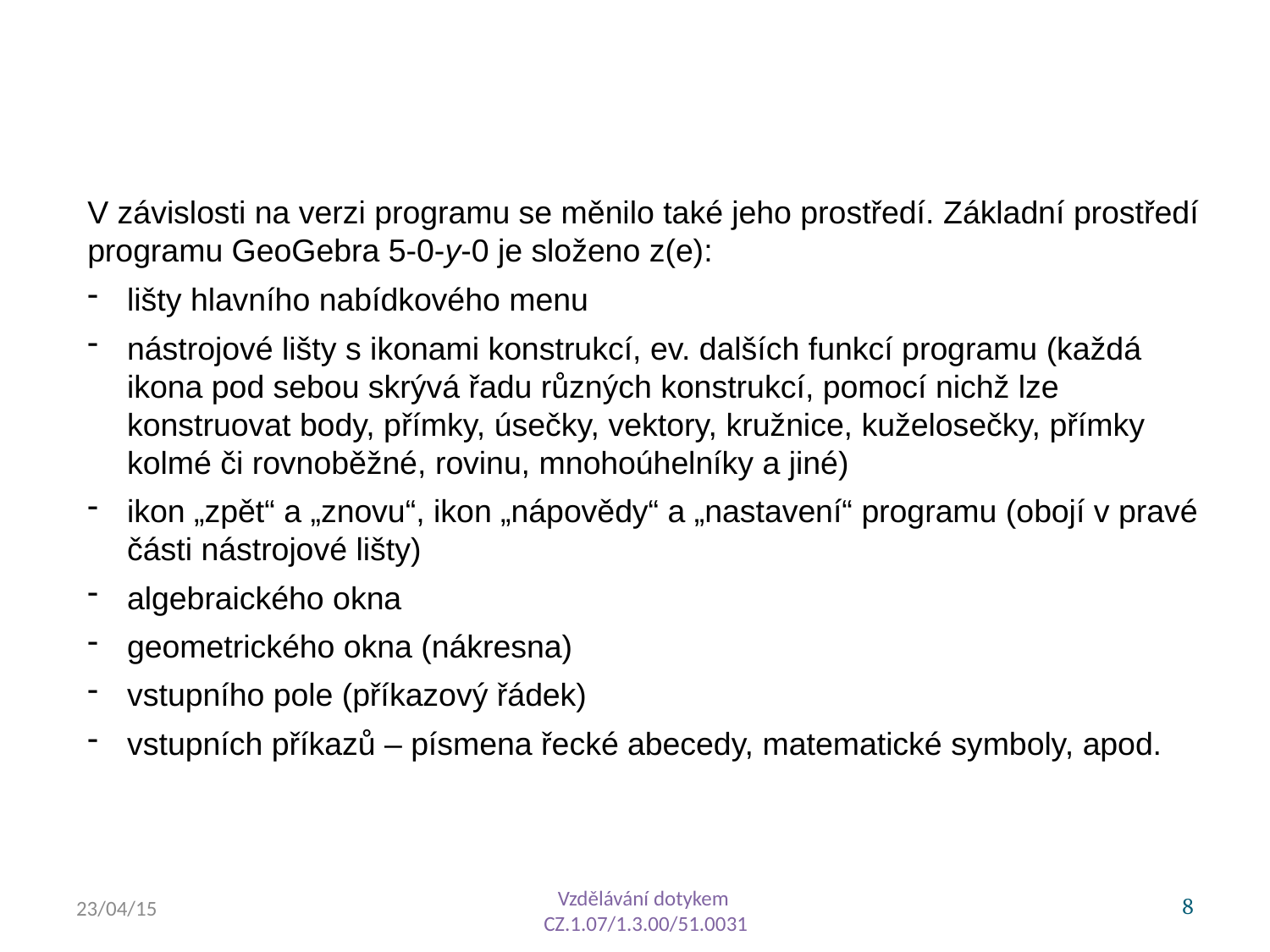

V závislosti na verzi programu se měnilo také jeho prostředí. Základní prostředí programu GeoGebra 5-0-y-0 je složeno z(e):
lišty hlavního nabídkového menu
nástrojové lišty s ikonami konstrukcí, ev. dalších funkcí programu (každá ikona pod sebou skrývá řadu různých konstrukcí, pomocí nichž lze konstruovat body, přímky, úsečky, vektory, kružnice, kuželosečky, přímky kolmé či rovnoběžné, rovinu, mnohoúhelníky a jiné)
ikon „zpět“ a „znovu“, ikon „nápovědy“ a „nastavení“ programu (obojí v pravé části nástrojové lišty)
algebraického okna
geometrického okna (nákresna)
vstupního pole (příkazový řádek)
vstupních příkazů – písmena řecké abecedy, matematické symboly, apod.

23/04/15
8
Vzdělávání dotykem
CZ.1.07/1.3.00/51.0031